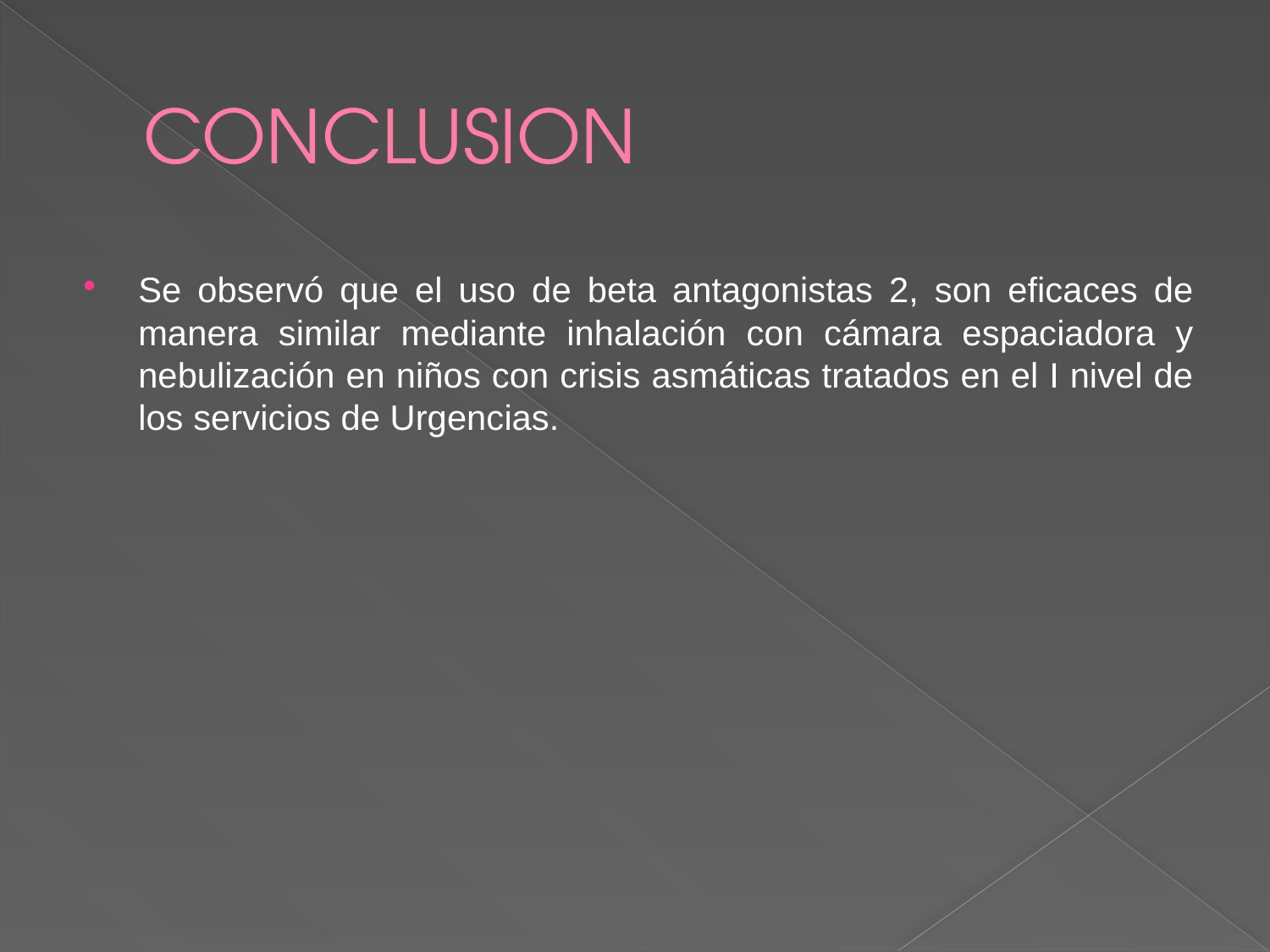

# CONCLUSION
Se observó que el uso de beta antagonistas 2, son eficaces de manera similar mediante inhalación con cámara espaciadora y nebulización en niños con crisis asmáticas tratados en el I nivel de los servicios de Urgencias.